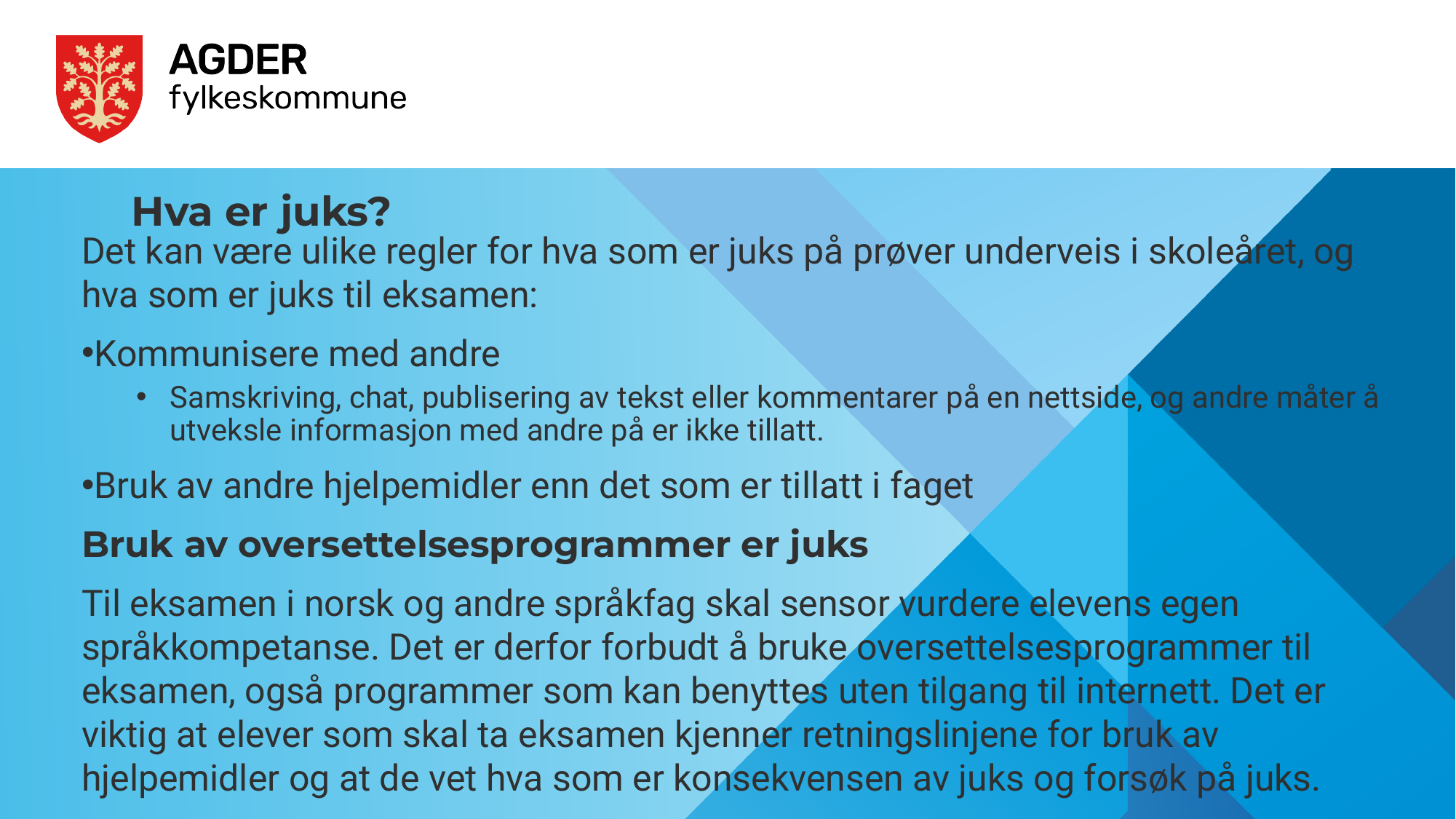

# Hva er juks?
Det kan være ulike regler for hva som er juks på prøver underveis i skoleåret, og hva som er juks til eksamen:
Kommunisere med andre
Samskriving, chat, publisering av tekst eller kommentarer på en nettside, og andre måter å utveksle informasjon med andre på er ikke tillatt.
Bruk av andre hjelpemidler enn det som er tillatt i faget
Bruk av oversettelsesprogrammer er juks
Til eksamen i norsk og andre språkfag skal sensor vurdere elevens egen språkkompetanse. Det er derfor forbudt å bruke oversettelsesprogrammer til eksamen, også programmer som kan benyttes uten tilgang til internett. Det er viktig at elever som skal ta eksamen kjenner retningslinjene for bruk av hjelpemidler og at de vet hva som er konsekvensen av juks og forsøk på juks.